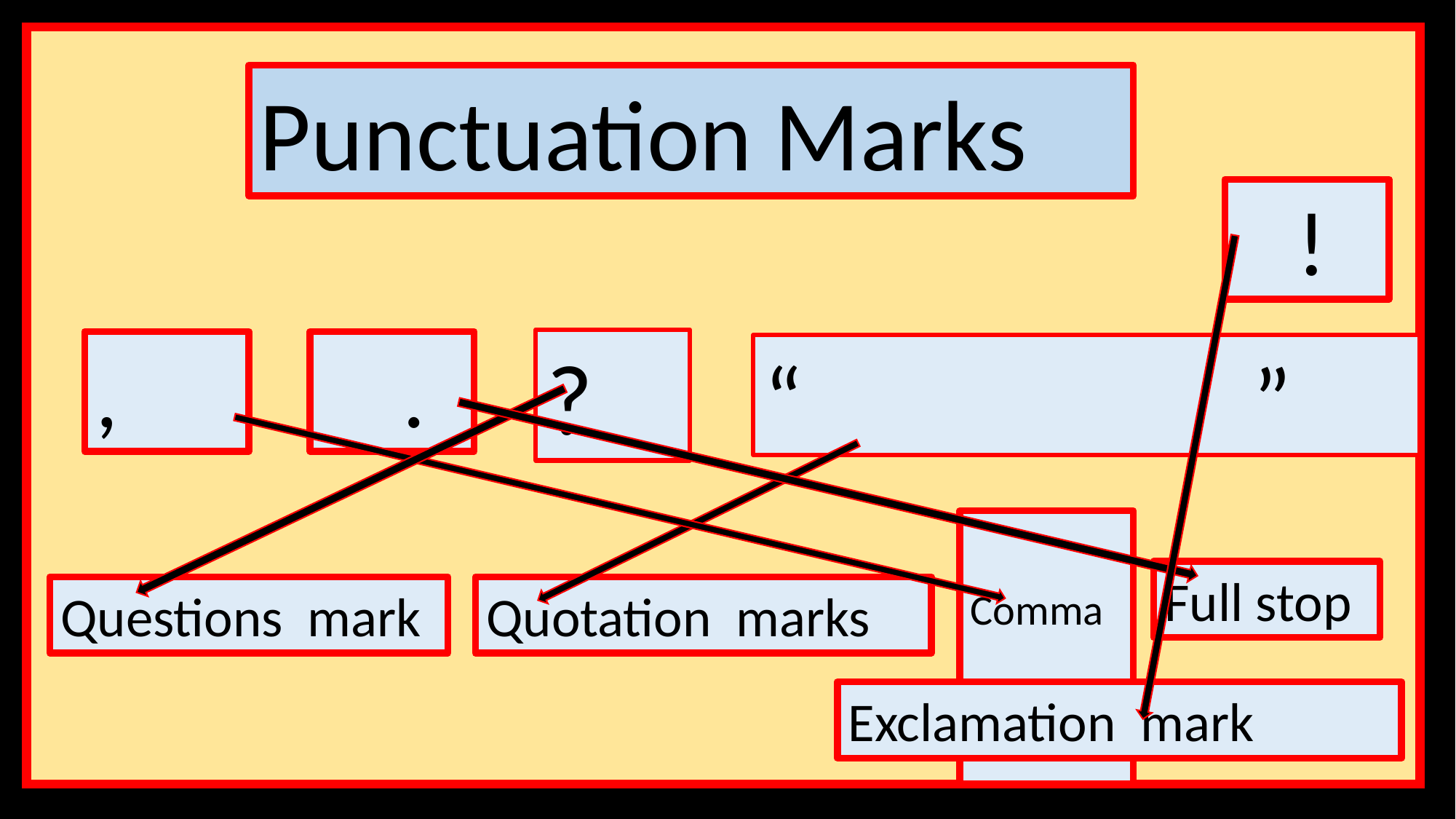

Punctuation Marks
   !
?
,
    .
“                      ”

Comma

Full stop
Quotation  marks
Questions  mark
Exclamation  mark